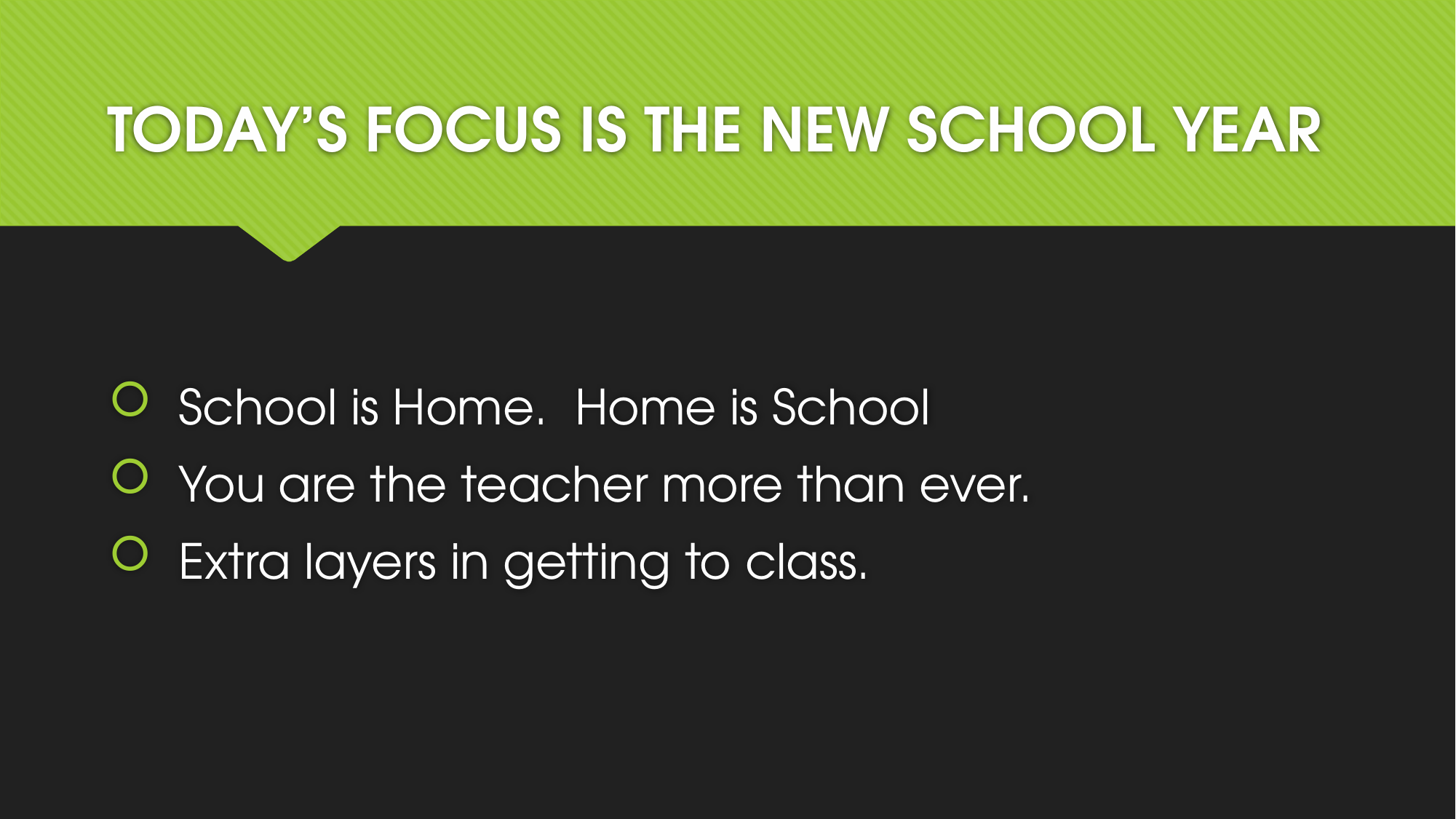

# TODAY’S FOCUS IS THE NEW SCHOOL YEAR
  School is Home.  Home is School
  You are the teacher more than ever.
  Extra layers in getting to class.